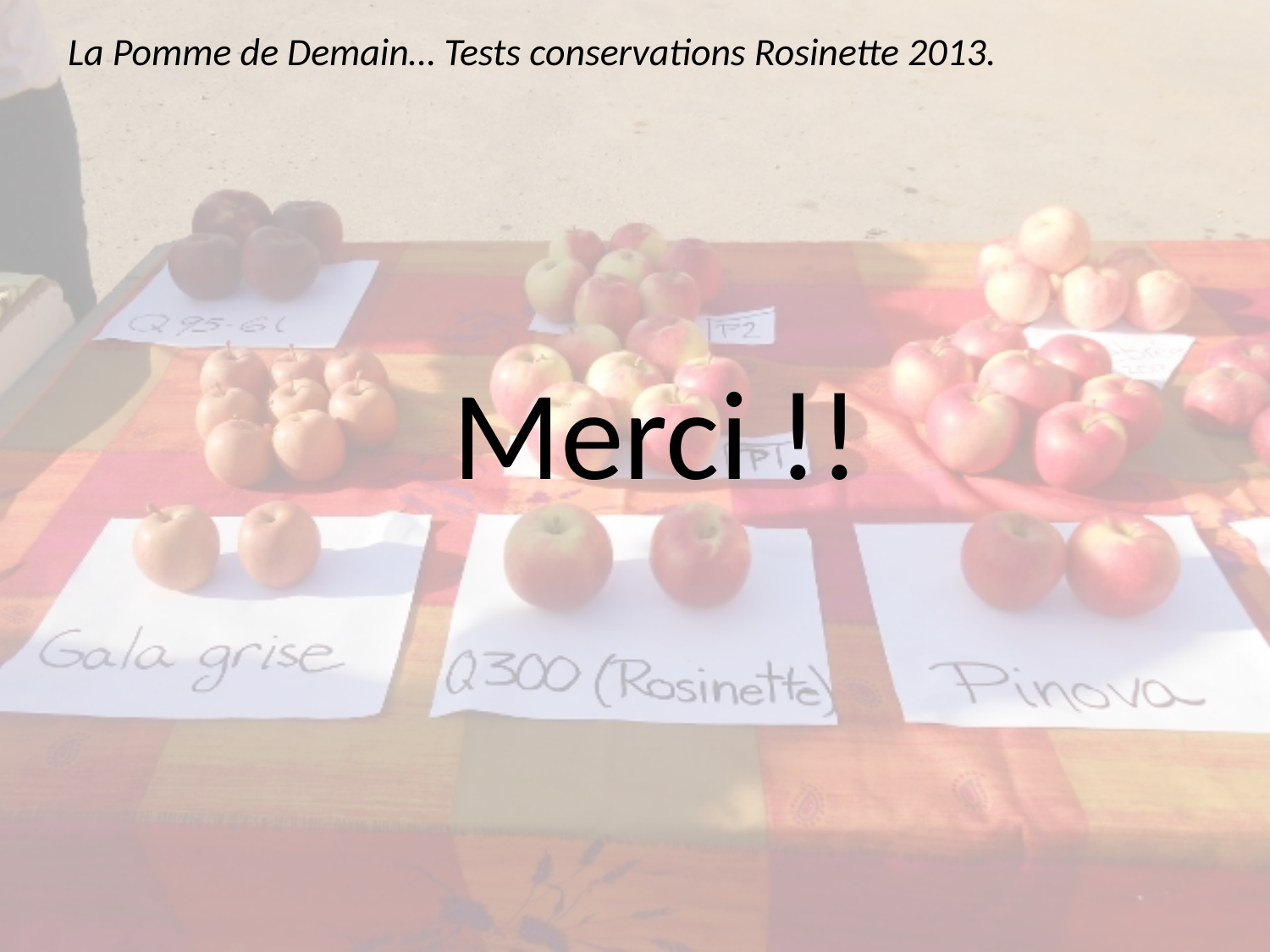

# La Pomme de Demain… Tests conservations Rosinette 2013.
Merci !!